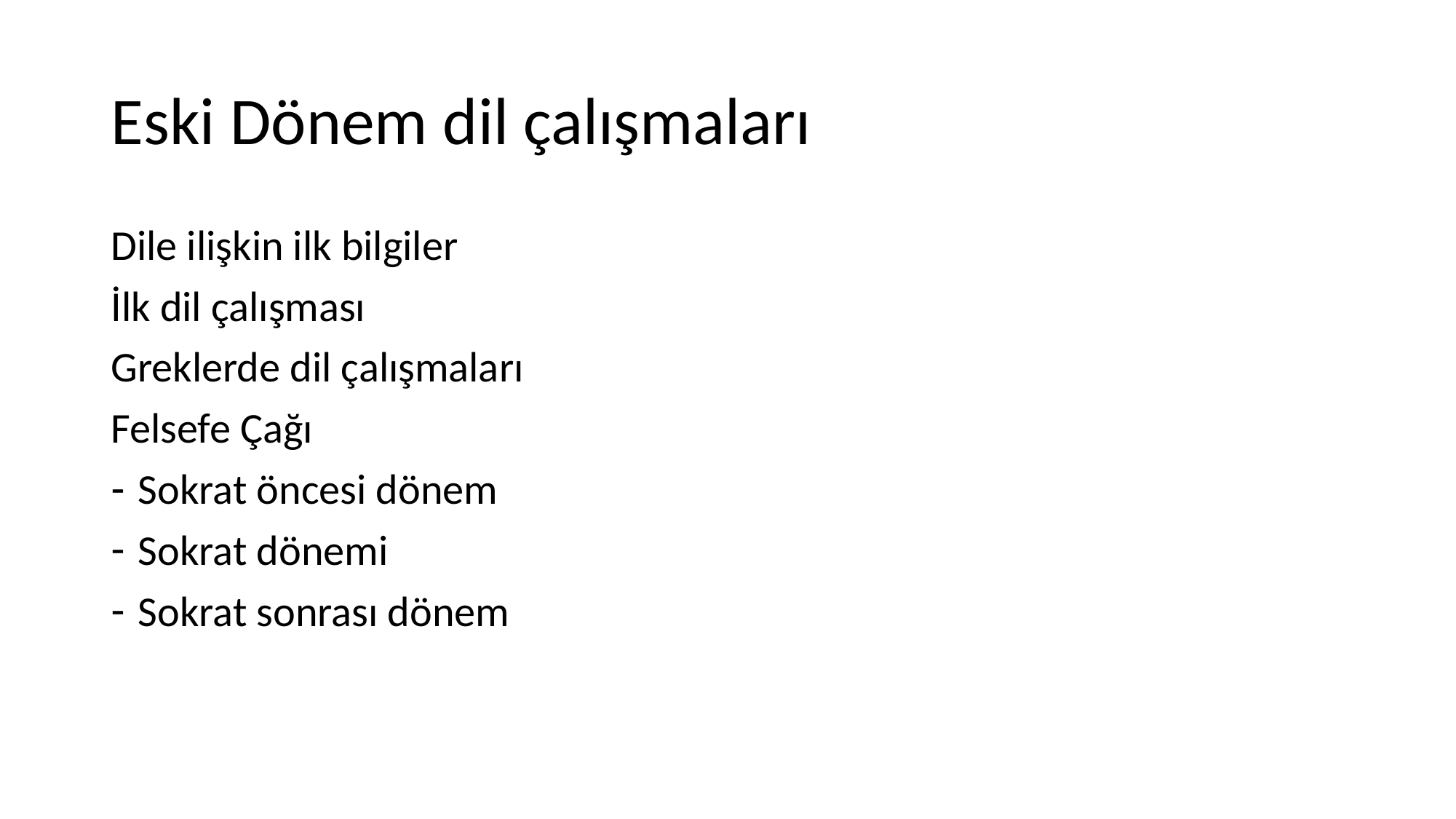

# Eski Dönem dil çalışmaları
Dile ilişkin ilk bilgiler
İlk dil çalışması
Greklerde dil çalışmaları
Felsefe Çağı
Sokrat öncesi dönem
Sokrat dönemi
Sokrat sonrası dönem